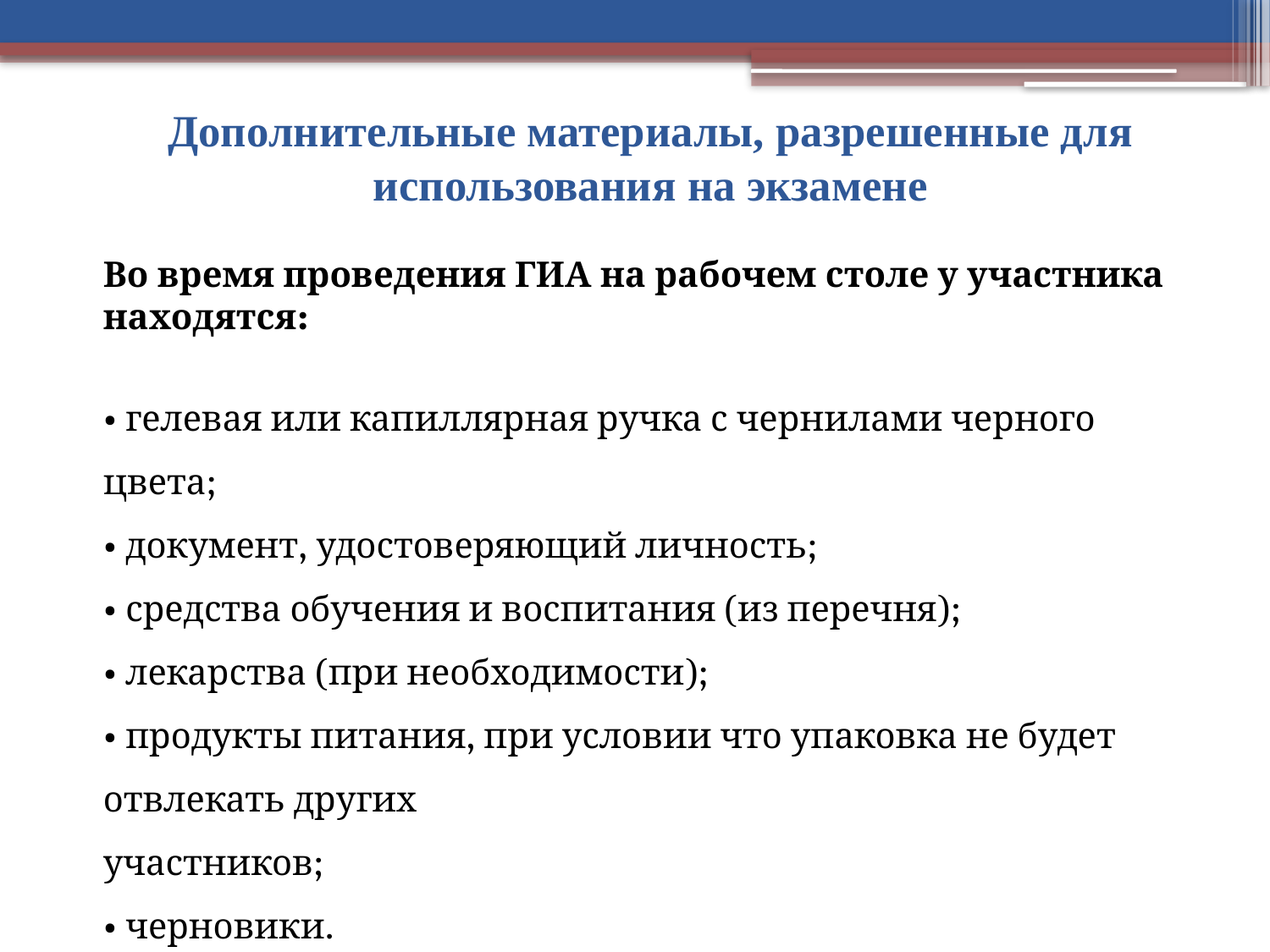

# Дополнительные материалы, разрешенные для использования на экзамене
Во время проведения ГИА на рабочем столе у участника находятся:

• гелевая или капиллярная ручка с чернилами черного цвета;
• документ, удостоверяющий личность;
• средства обучения и воспитания (из перечня);
• лекарства (при необходимости);
• продукты питания, при условии что упаковка не будет отвлекать других
участников;
• черновики.